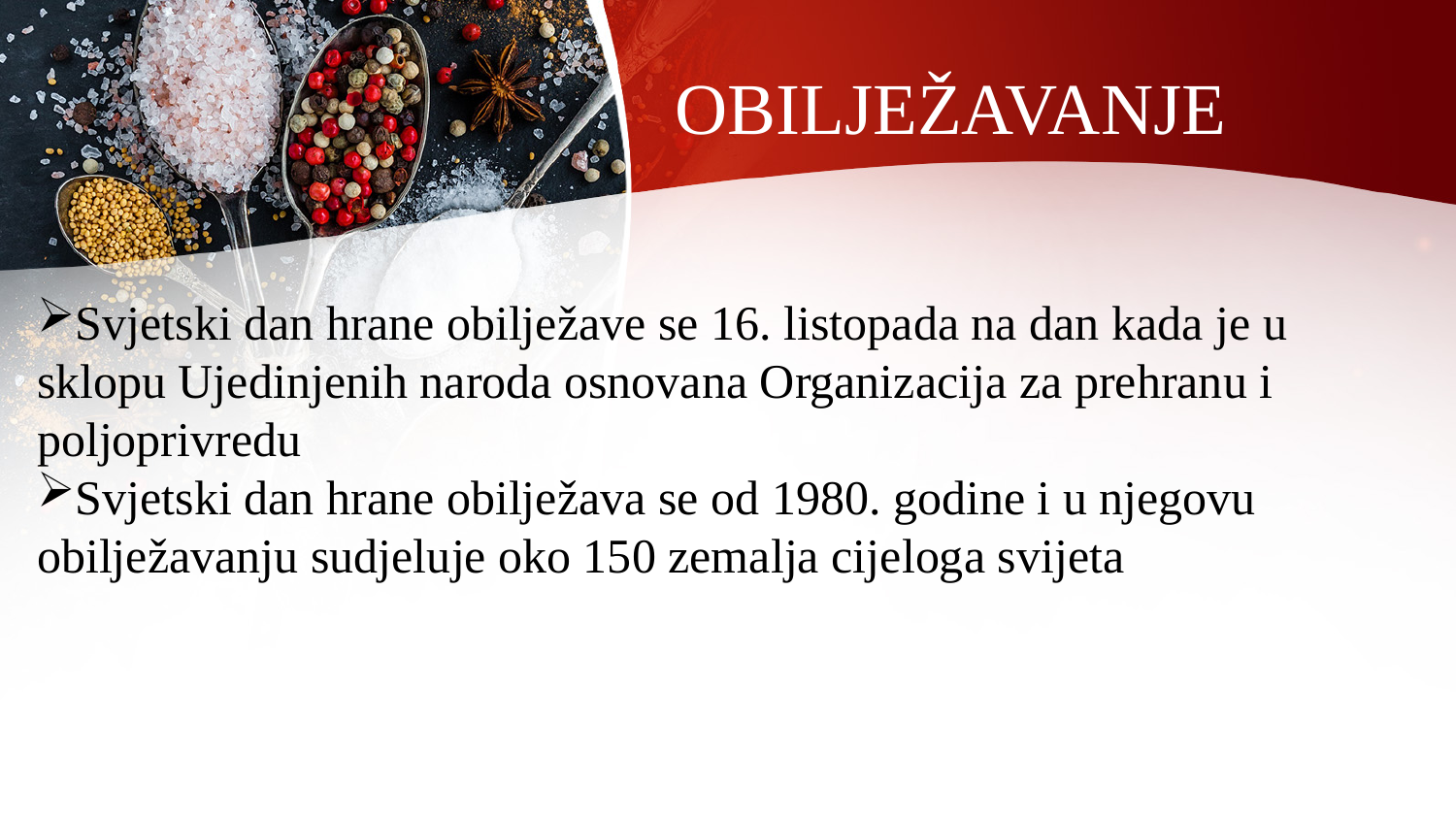

# OBILJEŽAVANJE

Svjetski dan hrane obilježave se 16. listopada na dan kada je u sklopu Ujedinjenih naroda osnovana Organizacija za prehranu i poljoprivredu
Svjetski dan hrane obilježava se od 1980. godine i u njegovu obilježavanju sudjeluje oko 150 zemalja cijeloga svijeta